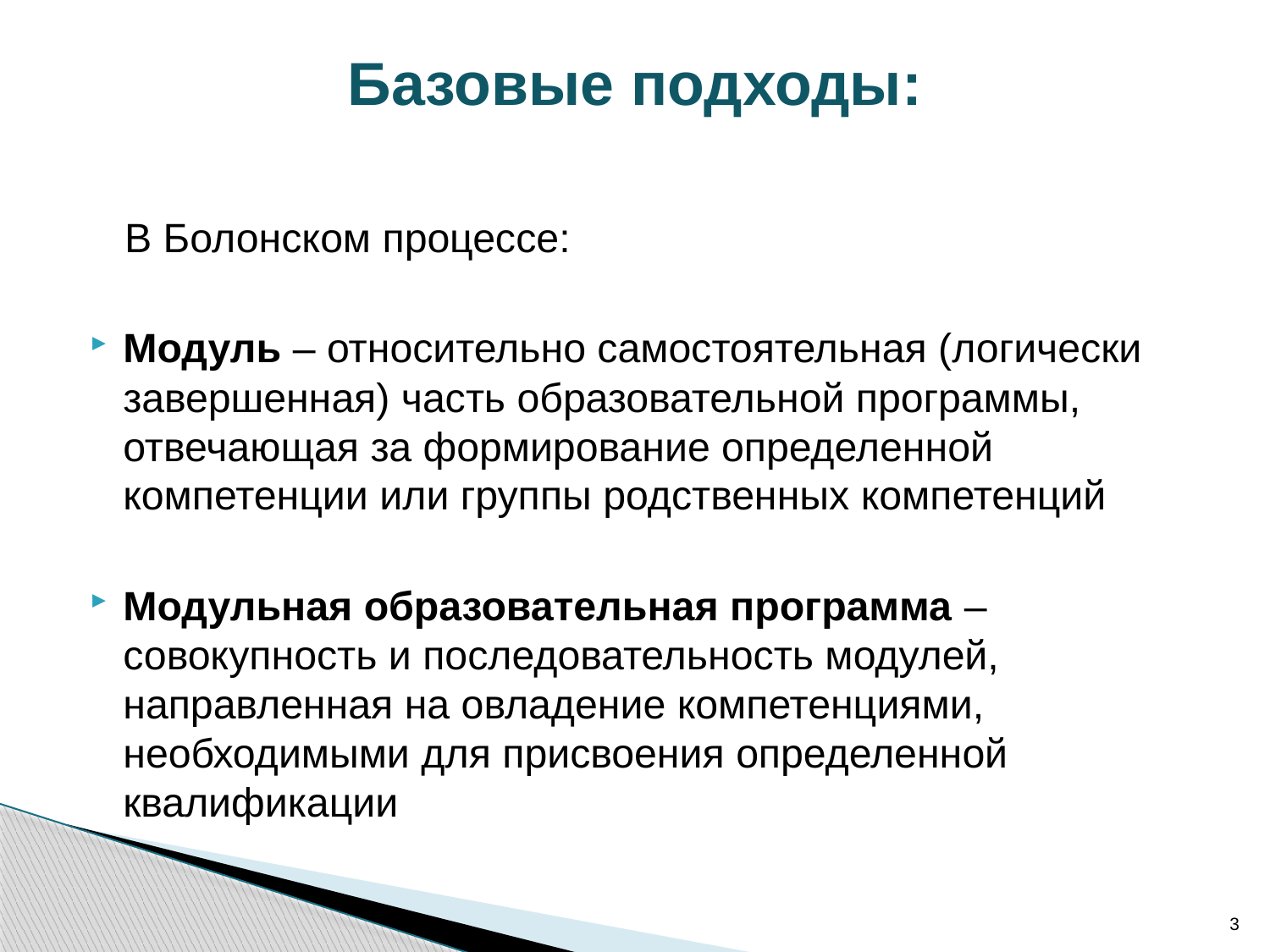

# Базовые подходы:
   В Болонском процессе:

Модуль – относительно самостоятельная (логически завершенная) часть образовательной программы, отвечающая за формирование определенной компетенции или группы родственных компетенций

Модульная образовательная программа – совокупность и последовательность модулей, направленная на овладение компетенциями, необходимыми для присвоения определенной квалификации
3